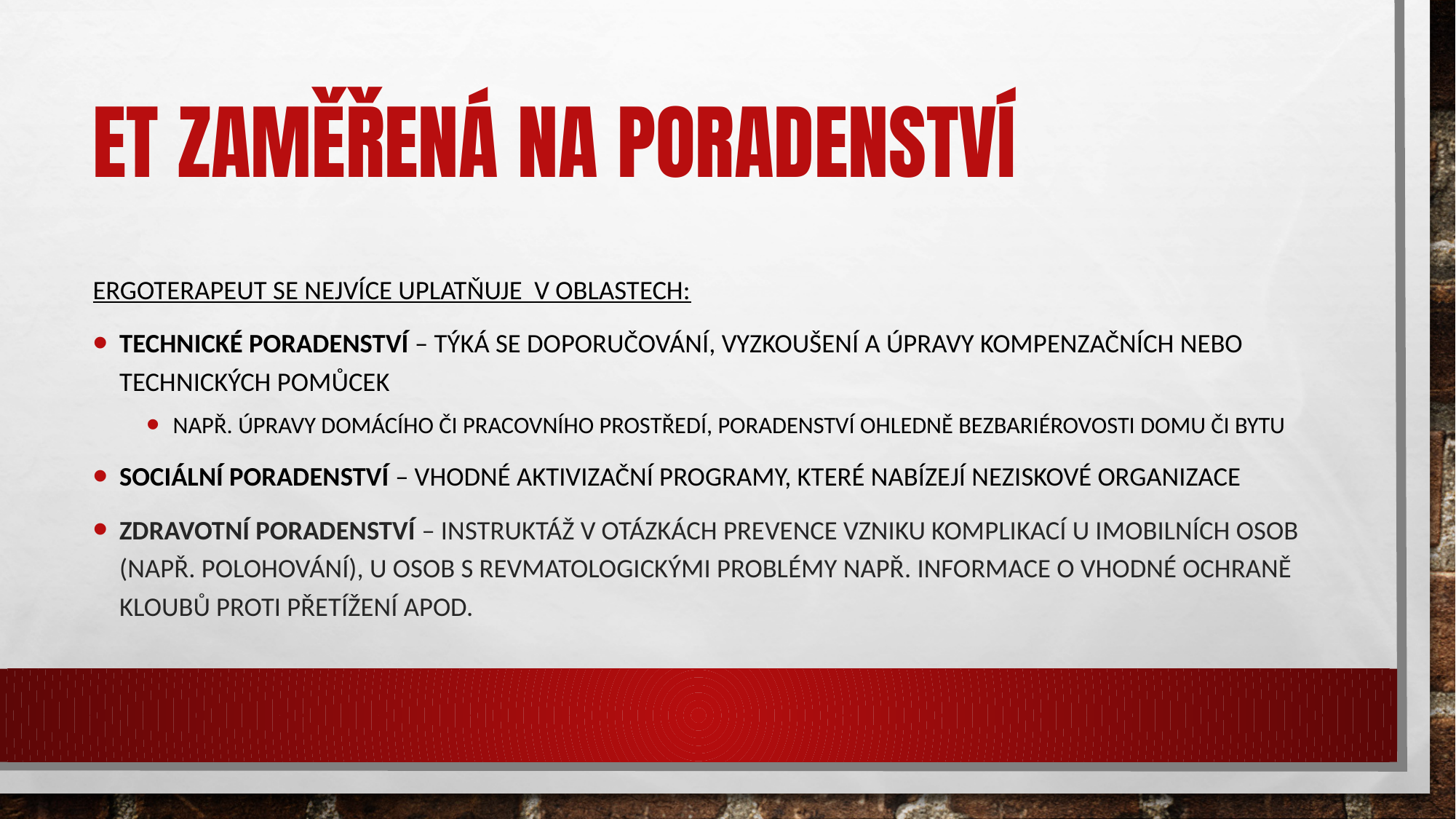

# ET zaměřená na poradenství
ERgoterapeut se nejvíce uplatňuje  v oblastech:
Technické poradenství – týká se doporučování, vyzkoušení a úpravy kompenzačních nebo technických pomůcek
Např. úpravy domácího či pracovního prostředí, poradenství ohledně bezbariérovosti domu či bytu
Sociální poradenství – vhodné aktivizační programy, které nabízejí neziskové organizace
Zdravotní poradenství – instruktáž v otázkách prevence vzniku komplikací u imobilních osob (např. polohování), u osob s revmatologickými problémy např. Informace o vhodné ochraně kloubů proti přetížení apod.